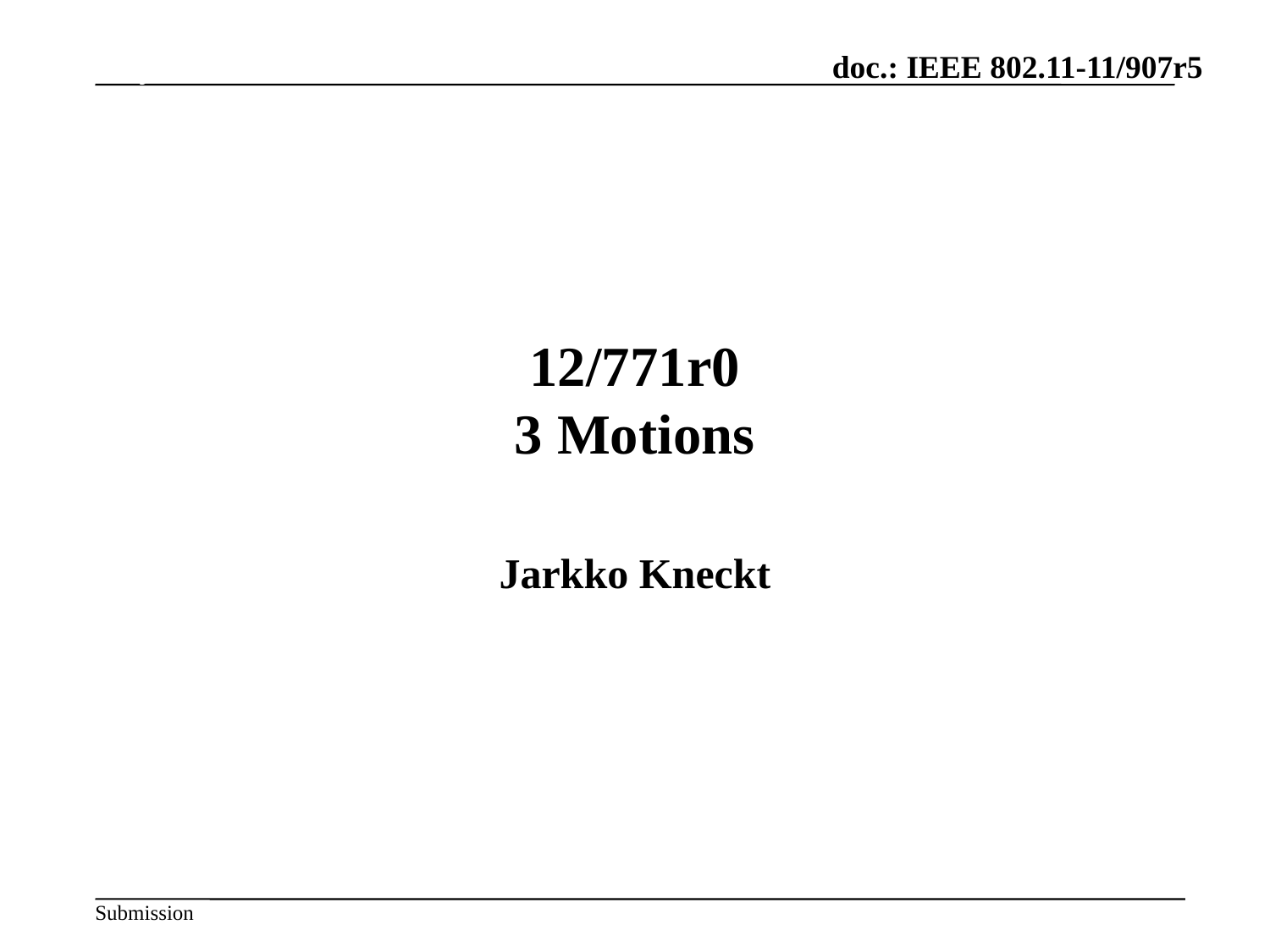

July 2012
# 12/771r0 3 Motions
Jarkko Kneckt
Slide 30
Hiroshi Mano / ATRD